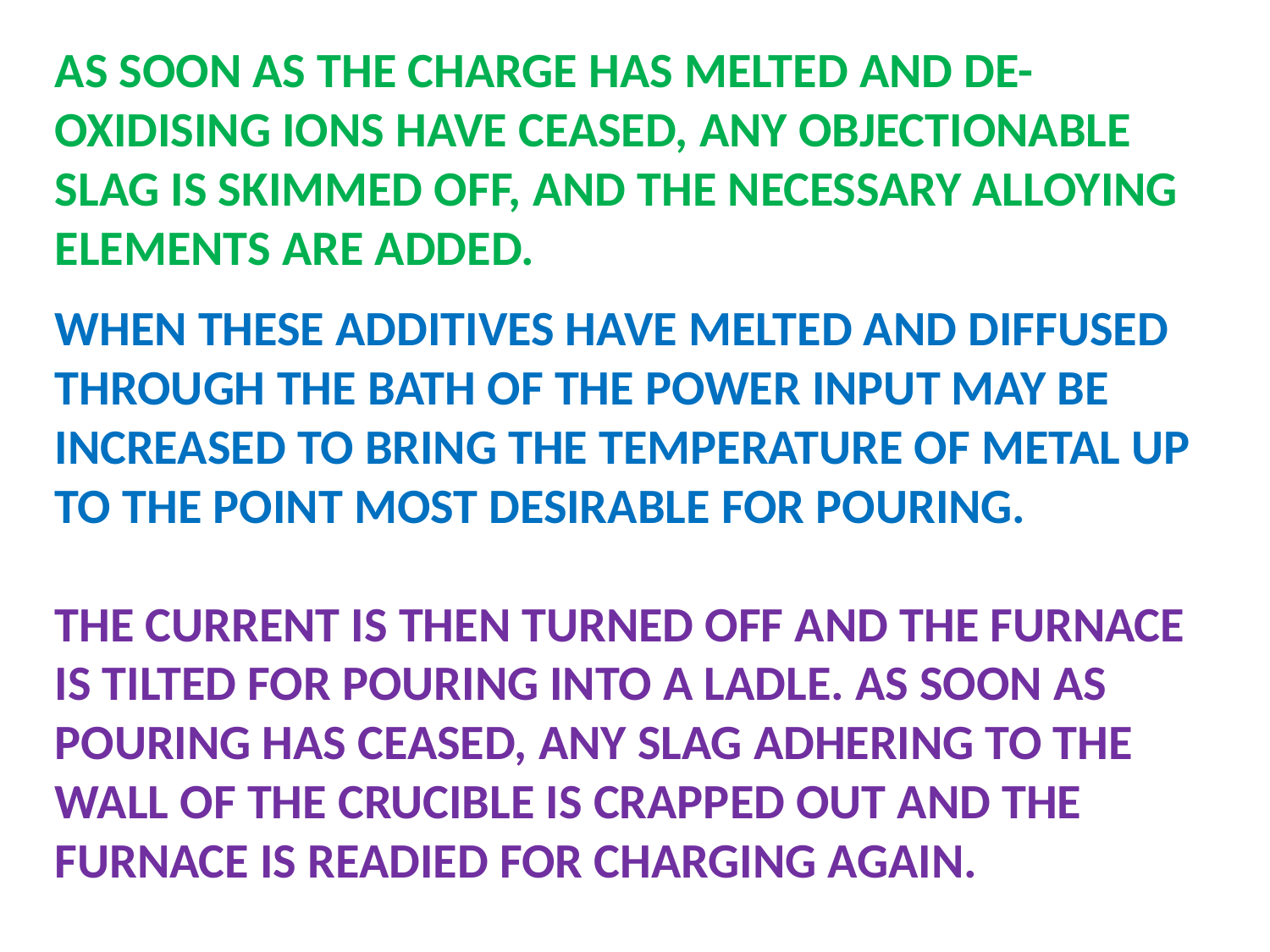

AS SOON AS THE CHARGE HAS MELTED AND DE-OXIDISING IONS HAVE CEASED, ANY OBJECTIONABLE SLAG IS SKIMMED OFF, AND THE NECESSARY ALLOYING ELEMENTS ARE ADDED.

WHEN THESE ADDITIVES HAVE MELTED AND DIFFUSED THROUGH THE BATH OF THE POWER INPUT MAY BE INCREASED TO BRING THE TEMPERATURE OF METAL UP TO THE POINT MOST DESIRABLE FOR POURING.

THE CURRENT IS THEN TURNED OFF AND THE FURNACE IS TILTED FOR POURING INTO A LADLE. AS SOON AS POURING HAS CEASED, ANY SLAG ADHERING TO THE WALL OF THE CRUCIBLE IS CRAPPED OUT AND THE FURNACE IS READIED FOR CHARGING AGAIN.